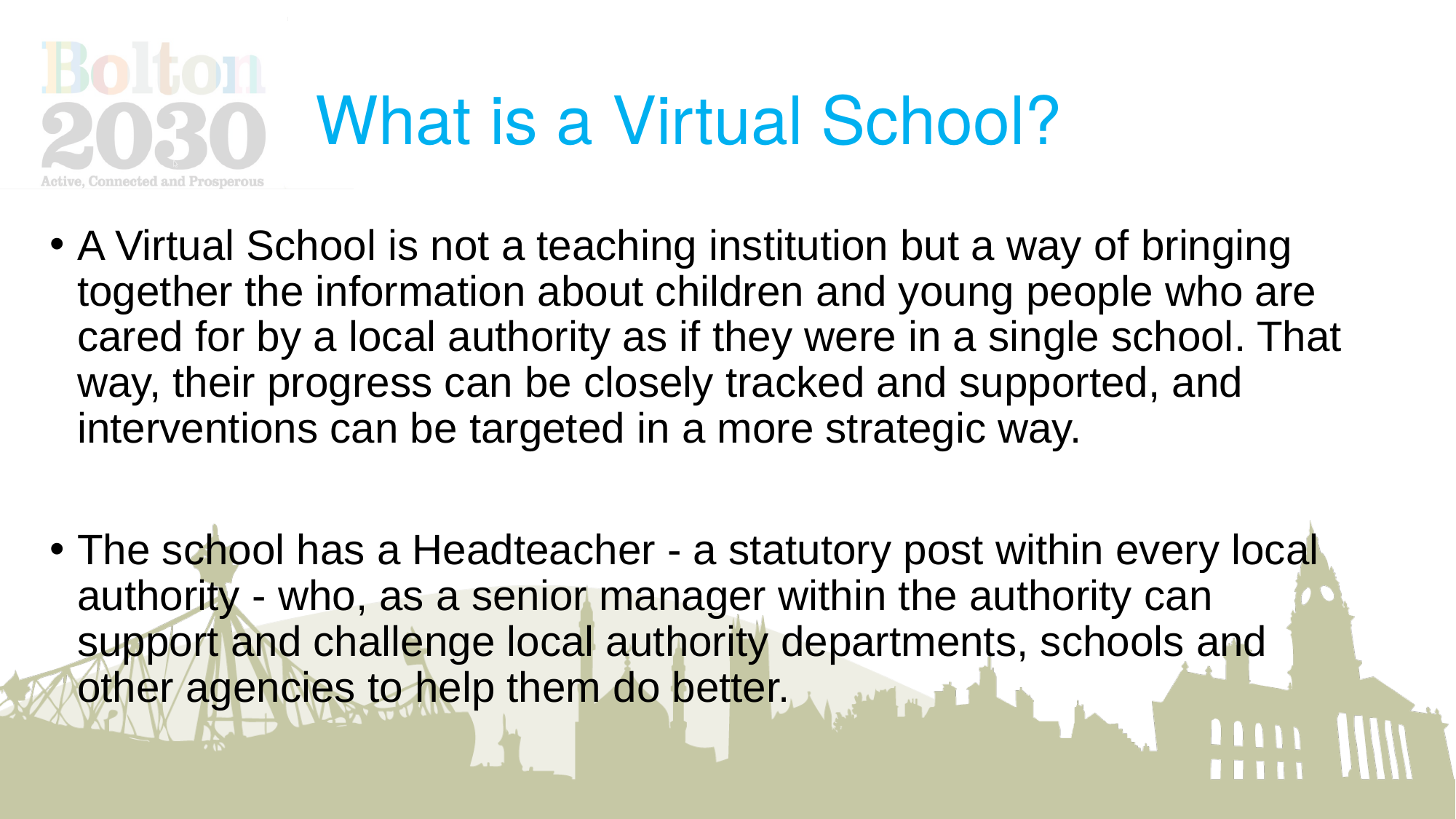

# What is a Virtual School?
A Virtual School is not a teaching institution but a way of bringing together the information about children and young people who are cared for by a local authority as if they were in a single school. That way, their progress can be closely tracked and supported, and interventions can be targeted in a more strategic way.

The school has a Headteacher - a statutory post within every local authority - who, as a senior manager within the authority can support and challenge local authority departments, schools and other agencies to help them do better.